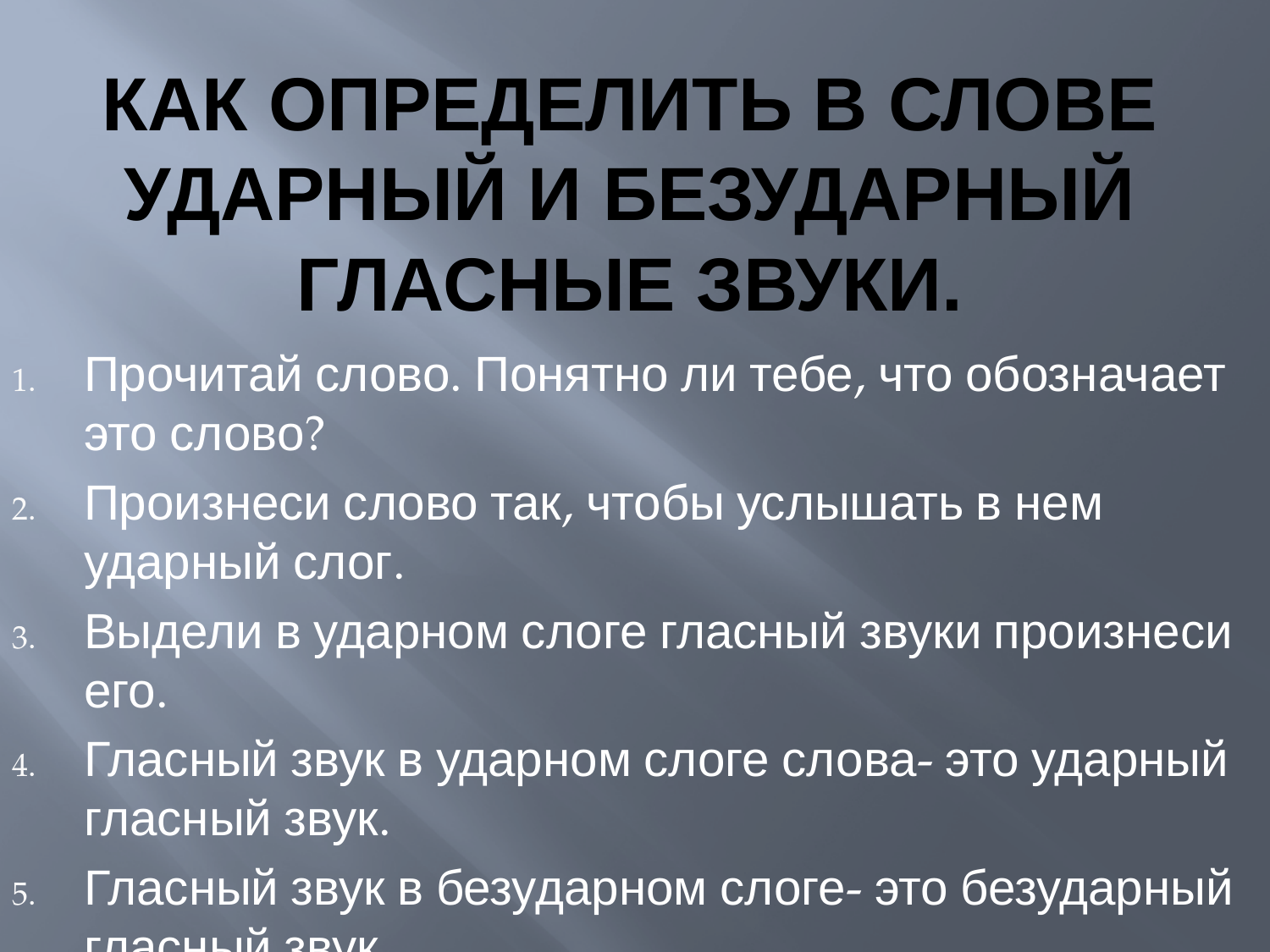

# Как определить в слове ударный и безударный гласные звуки.
Прочитай слово. Понятно ли тебе, что обозначает это слово?
Произнеси слово так, чтобы услышать в нем ударный слог.
Выдели в ударном слоге гласный звуки произнеси его.
Гласный звук в ударном слоге слова- это ударный гласный звук.
Гласный звук в безударном слоге- это безударный гласный звук.